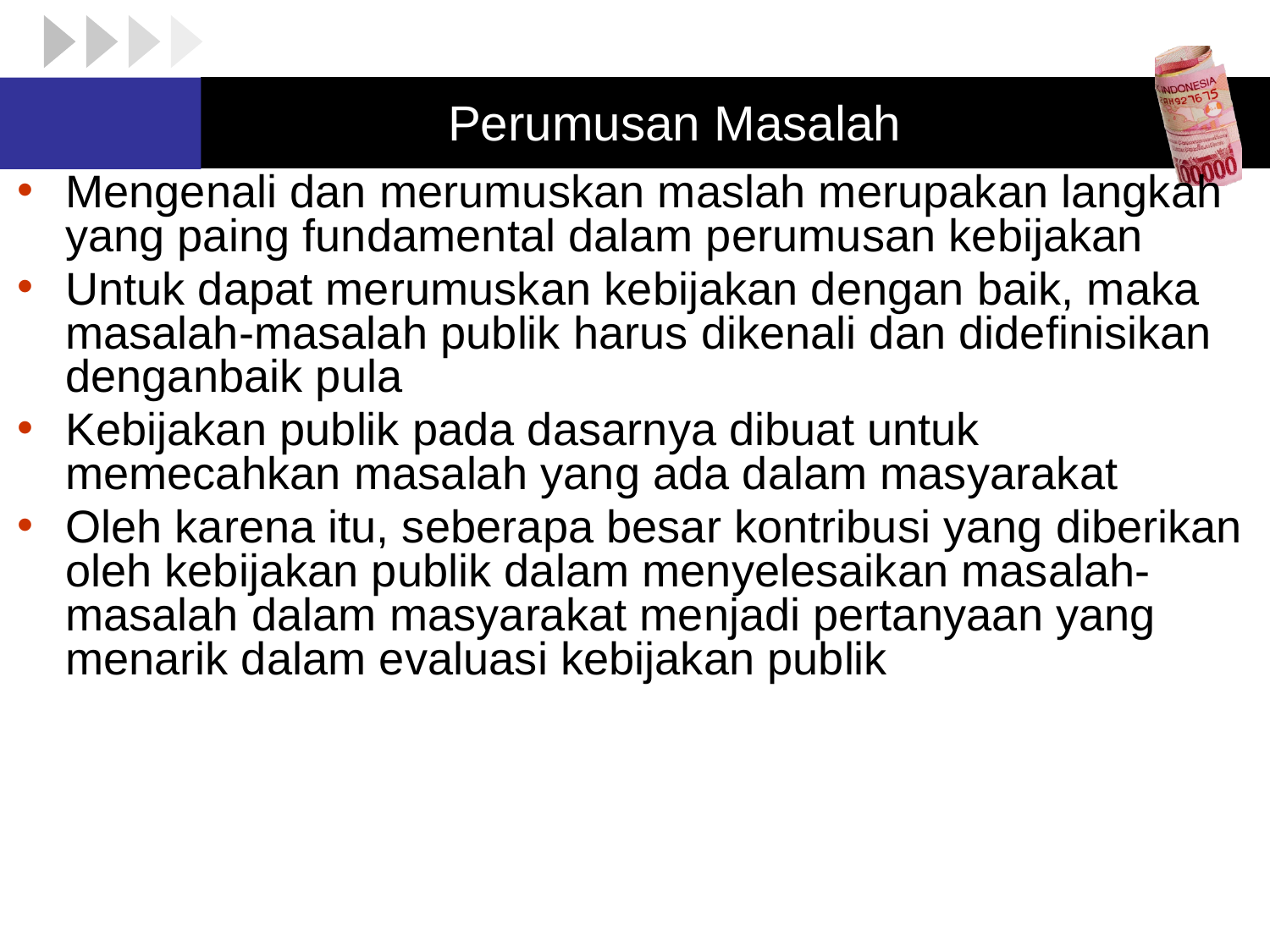

# Perumusan Masalah
Mengenali dan merumuskan maslah merupakan langkah yang paing fundamental dalam perumusan kebijakan
Untuk dapat merumuskan kebijakan dengan baik, maka masalah-masalah publik harus dikenali dan didefinisikan denganbaik pula
Kebijakan publik pada dasarnya dibuat untuk memecahkan masalah yang ada dalam masyarakat
Oleh karena itu, seberapa besar kontribusi yang diberikan oleh kebijakan publik dalam menyelesaikan masalah-masalah dalam masyarakat menjadi pertanyaan yang menarik dalam evaluasi kebijakan publik